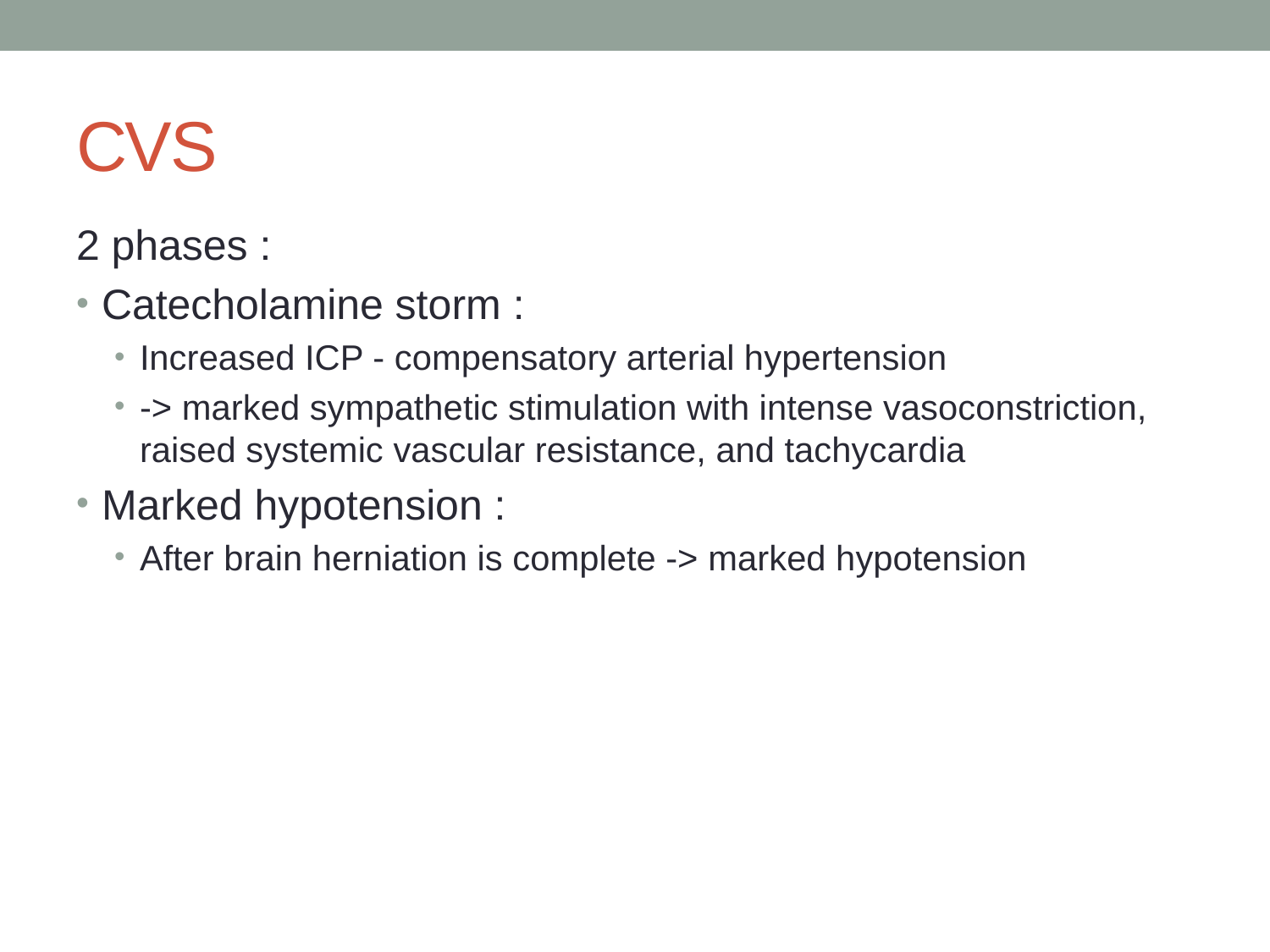

# CVS
2 phases :
Catecholamine storm :
Increased ICP - compensatory arterial hypertension
-> marked sympathetic stimulation with intense vasoconstriction, raised systemic vascular resistance, and tachycardia
Marked hypotension :
After brain herniation is complete -> marked hypotension